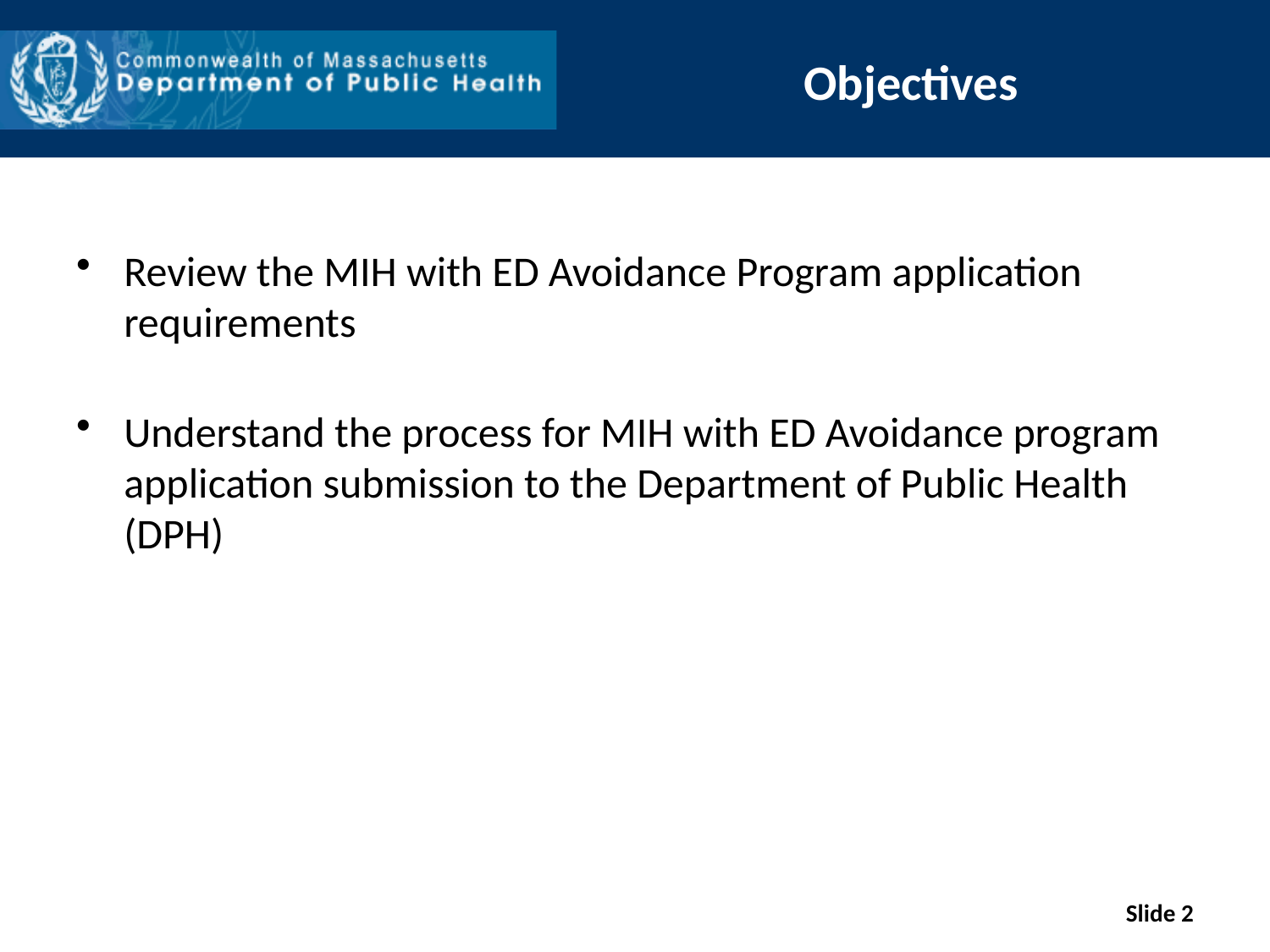

# Objectives
Review the MIH with ED Avoidance Program application requirements
Understand the process for MIH with ED Avoidance program application submission to the Department of Public Health (DPH)
Slide 2